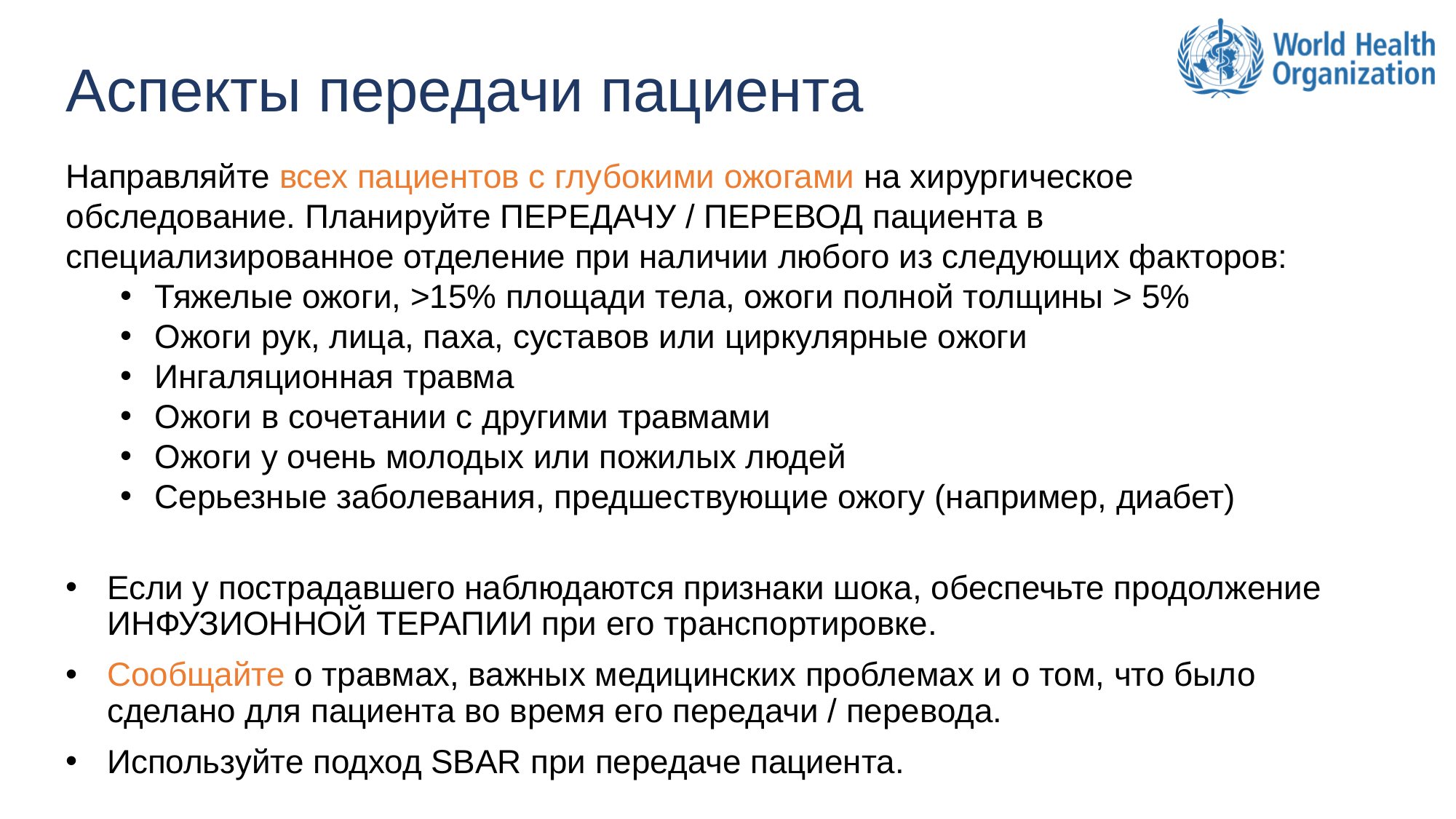

# Аспекты передачи пациента
Направляйте всех пациентов с глубокими ожогами на хирургическое обследование. Планируйте ПЕРЕДАЧУ / ПЕРЕВОД пациента в специализированное отделение при наличии любого из следующих факторов:
Тяжелые ожоги, >15% площади тела, ожоги полной толщины > 5%
Ожоги рук, лица, паха, суставов или циркулярные ожоги
Ингаляционная травма
Ожоги в сочетании с другими травмами
Ожоги у очень молодых или пожилых людей
Серьезные заболевания, предшествующие ожогу (например, диабет)

Если у пострадавшего наблюдаются признаки шока, обеспечьте продолжение ИНФУЗИОННОЙ ТЕРАПИИ при его транспортировке.
Сообщайте о травмах, важных медицинских проблемах и о том, что было сделано для пациента во время его передачи / перевода.
Используйте подход SBAR при передаче пациента.